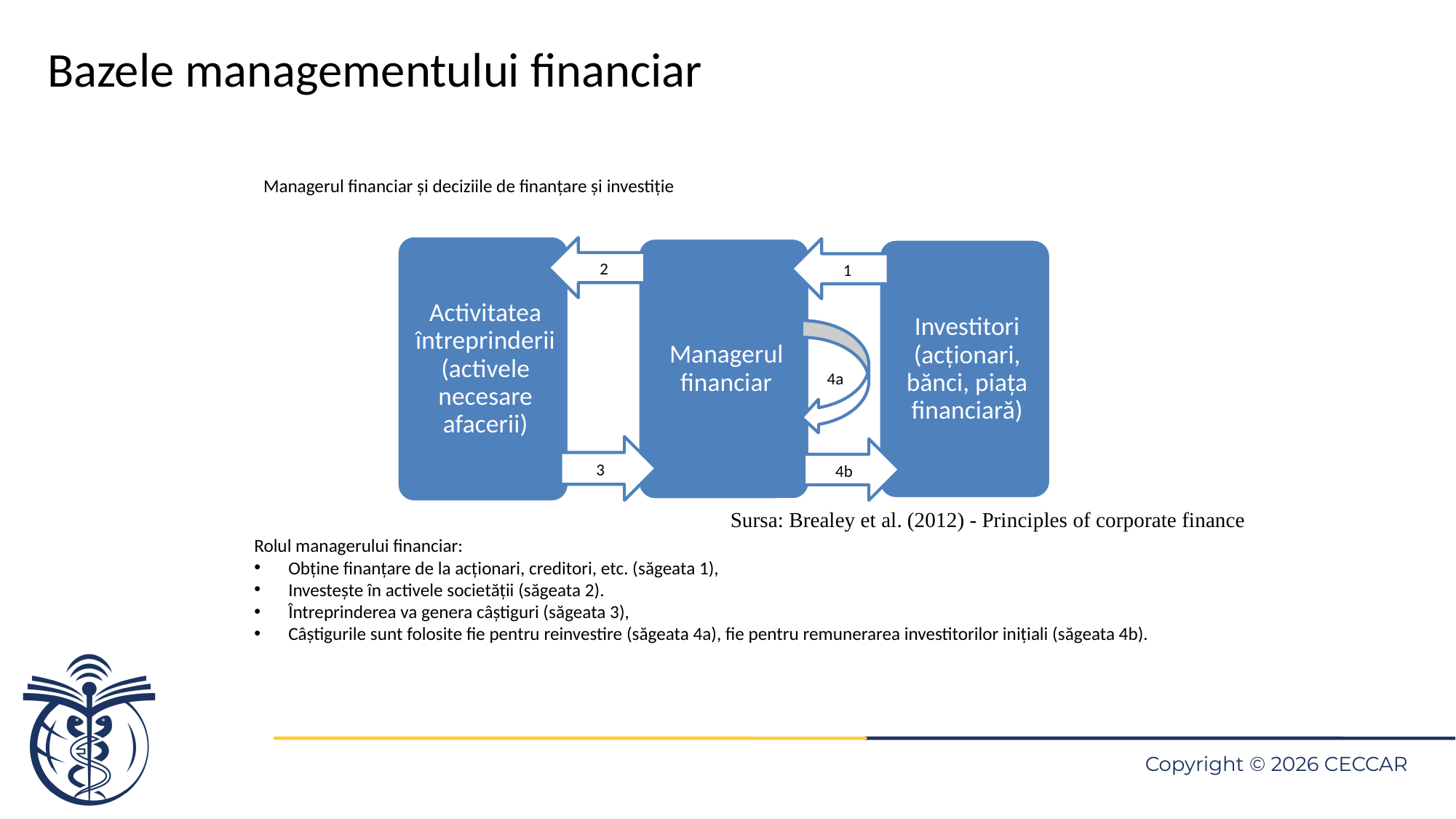

# Bazele managementului financiar
Managerul financiar și deciziile de finanțare și investiție
Activitatea întreprinderii (activele necesare afacerii)

Managerul financiar

Investitori (acționari, bănci, piața financiară)
2
1
4a
3
4b
Sursa: Brealey et al. (2012) - Principles of corporate finance
Rolul managerului financiar:
Obține finanțare de la acționari, creditori, etc. (săgeata 1),
Investește în activele societății (săgeata 2).
Întreprinderea va genera câștiguri (săgeata 3),
Câștigurile sunt folosite fie pentru reinvestire (săgeata 4a), fie pentru remunerarea investitorilor inițiali (săgeata 4b).